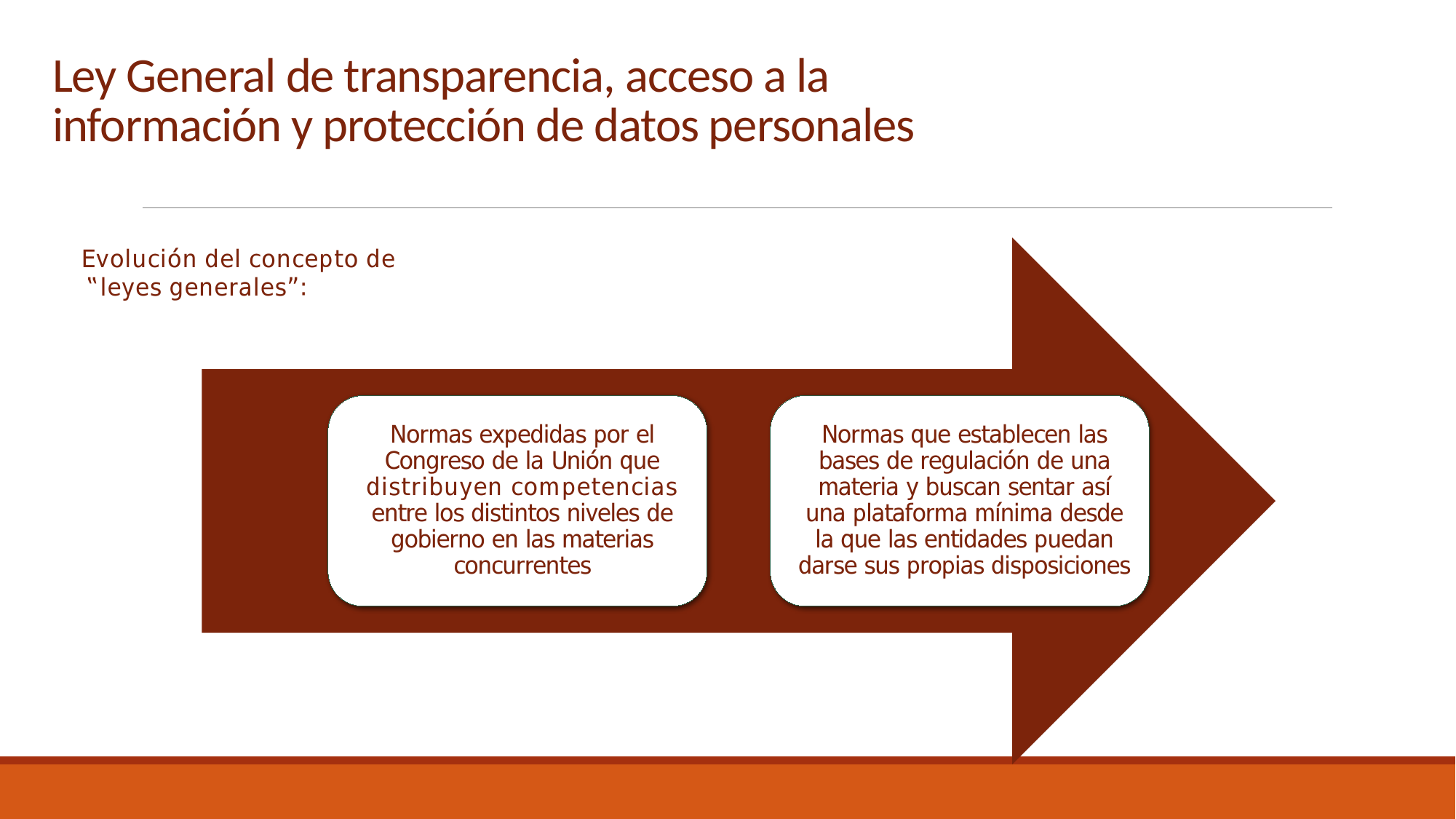

# Ley General de transparencia, acceso a la información y protección de datos personales
Evolución del concepto de
 “leyes generales”:
Normas expedidas por el Congreso de la Unión que distribuyen competencias entre los distintos niveles de gobierno en las materias concurrentes
Normas que establecen las bases de regulación de una materia y buscan sentar así una plataforma mínima desde la que las entidades puedan darse sus propias disposiciones